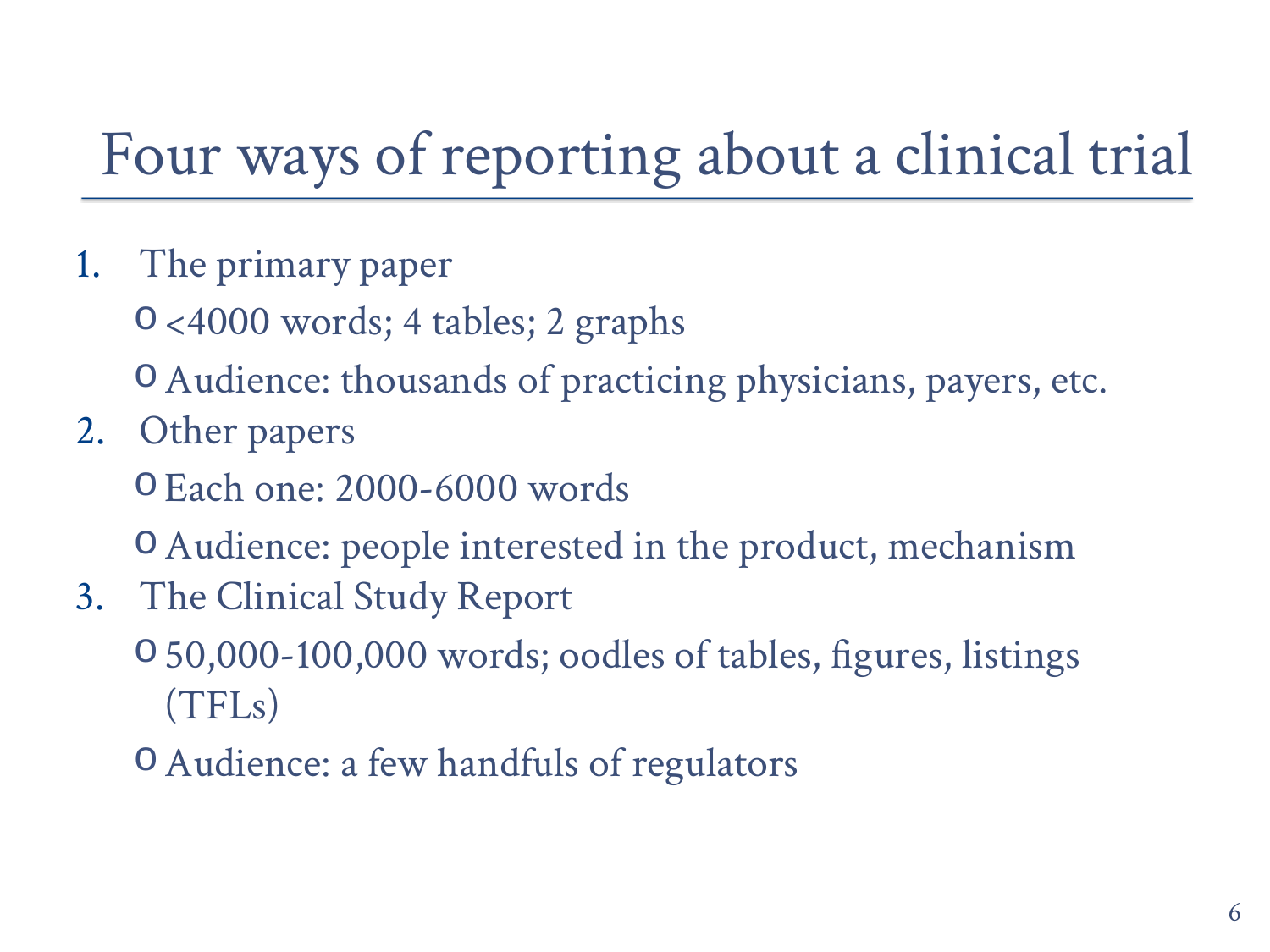

# Four ways of reporting about a clinical trial
The primary paper
<4000 words; 4 tables; 2 graphs
Audience: thousands of practicing physicians, payers, etc.
Other papers
Each one: 2000-6000 words
Audience: people interested in the product, mechanism
The Clinical Study Report
50,000-100,000 words; oodles of tables, figures, listings (TFLs)
Audience: a few handfuls of regulators

6